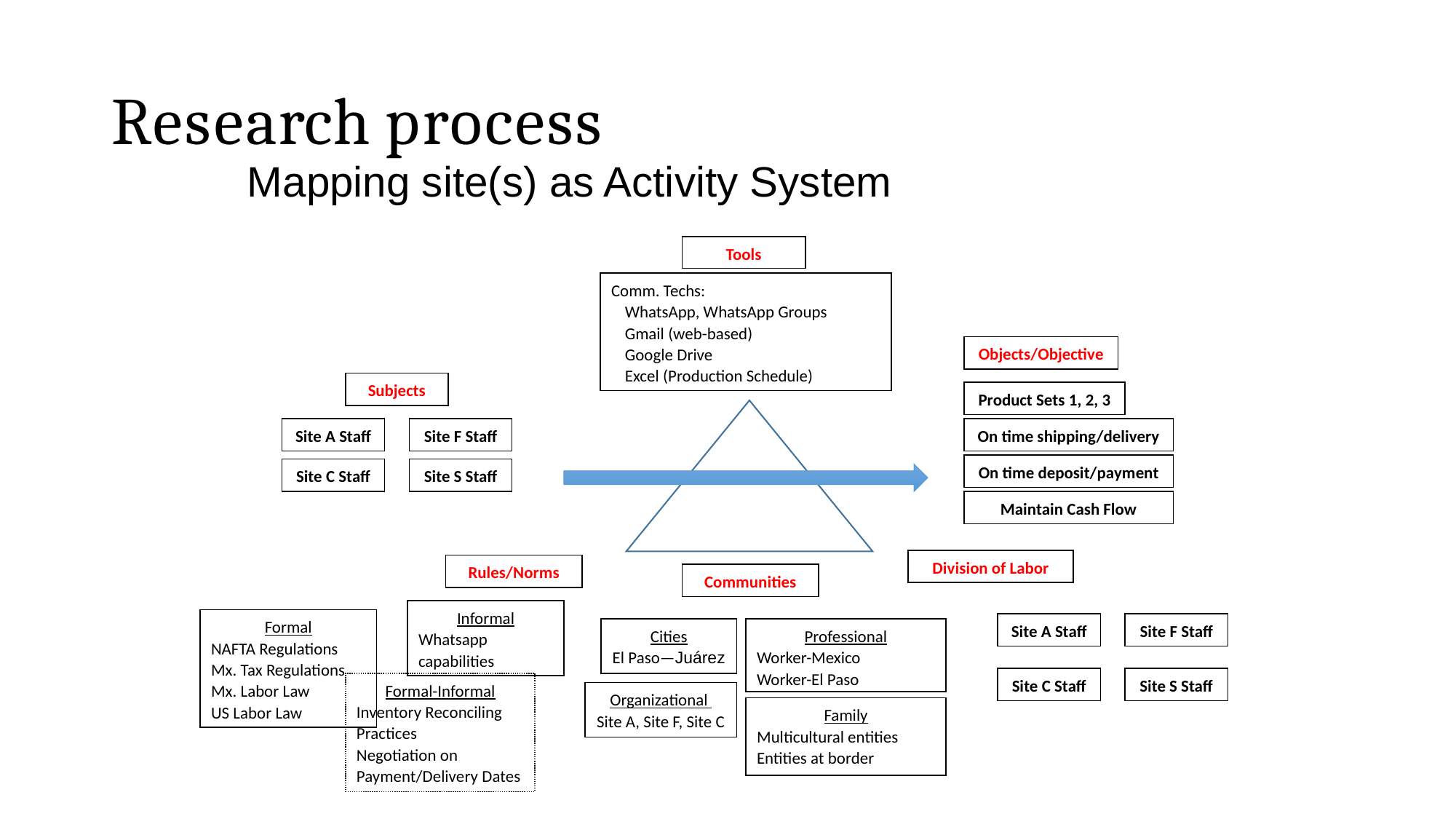

# Research process
Mapping site(s) as Activity System
Tools

Comm. Techs:
WhatsApp, WhatsApp Groups
Gmail (web-based)
Google Drive
Excel (Production Schedule)
Objects/Objective
Subjects
Product Sets 1, 2, 3

Site A Staff
Site F Staff
On time shipping/delivery
On time deposit/payment
Site C Staff
Site S Staff

Maintain Cash Flow
Division of Labor
Rules/Norms
Communities
Informal
Whatsapp capabilities
Formal
NAFTA Regulations
Mx. Tax Regulations
Mx. Labor Law
US Labor Law
Site A Staff
Site F Staff
Cities
El Paso—Juárez
Professional
Worker-Mexico
Worker-El Paso
Site C Staff
Site S Staff
Formal-Informal
Inventory Reconciling Practices
Negotiation on Payment/Delivery Dates
Organizational
Site A, Site F, Site C
Family
Multicultural entities
Entities at border